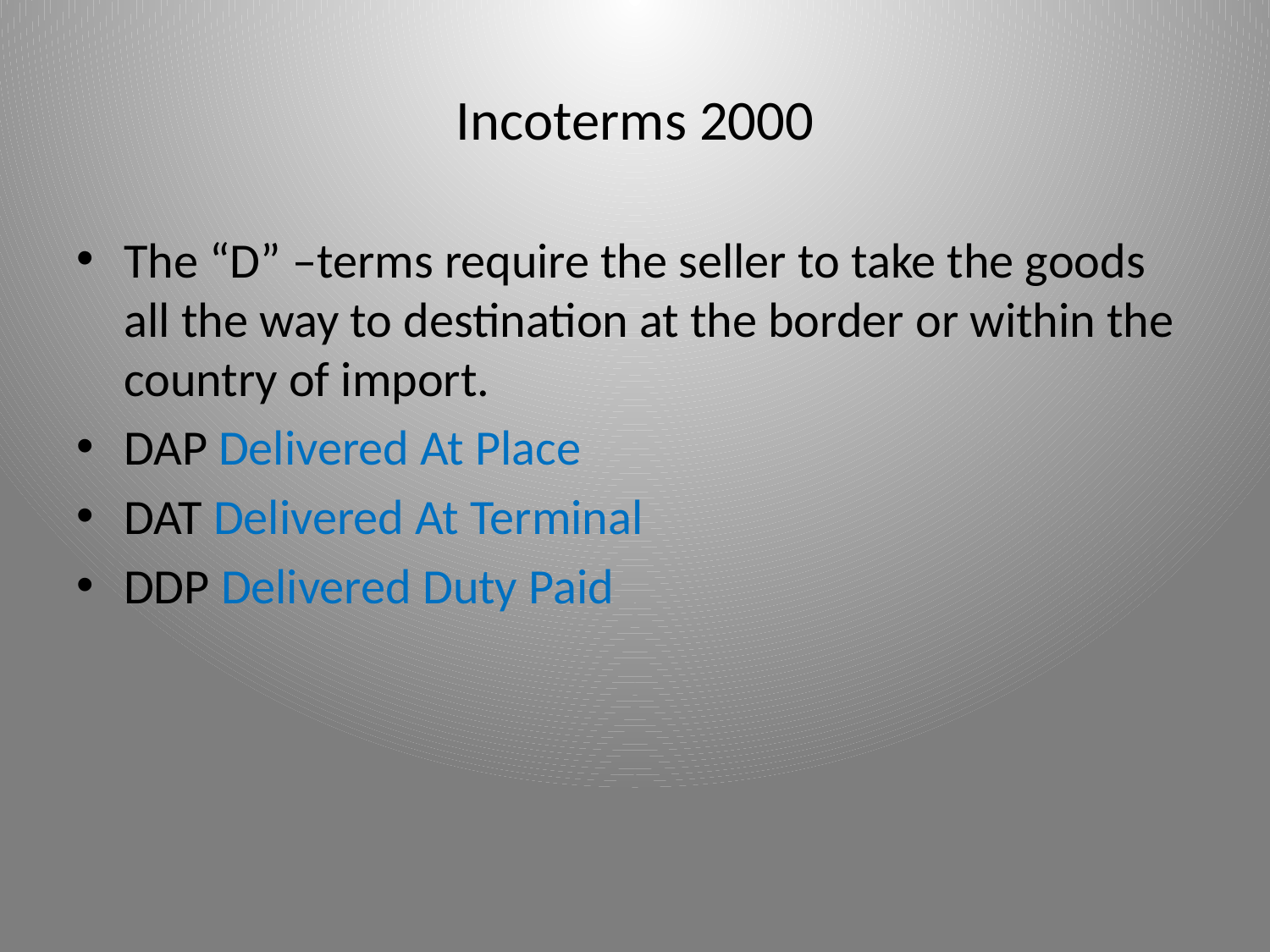

# Incoterms 2000
The “D” –terms require the seller to take the goods all the way to destination at the border or within the country of import.
DAP Delivered At Place
DAT Delivered At Terminal
DDP Delivered Duty Paid